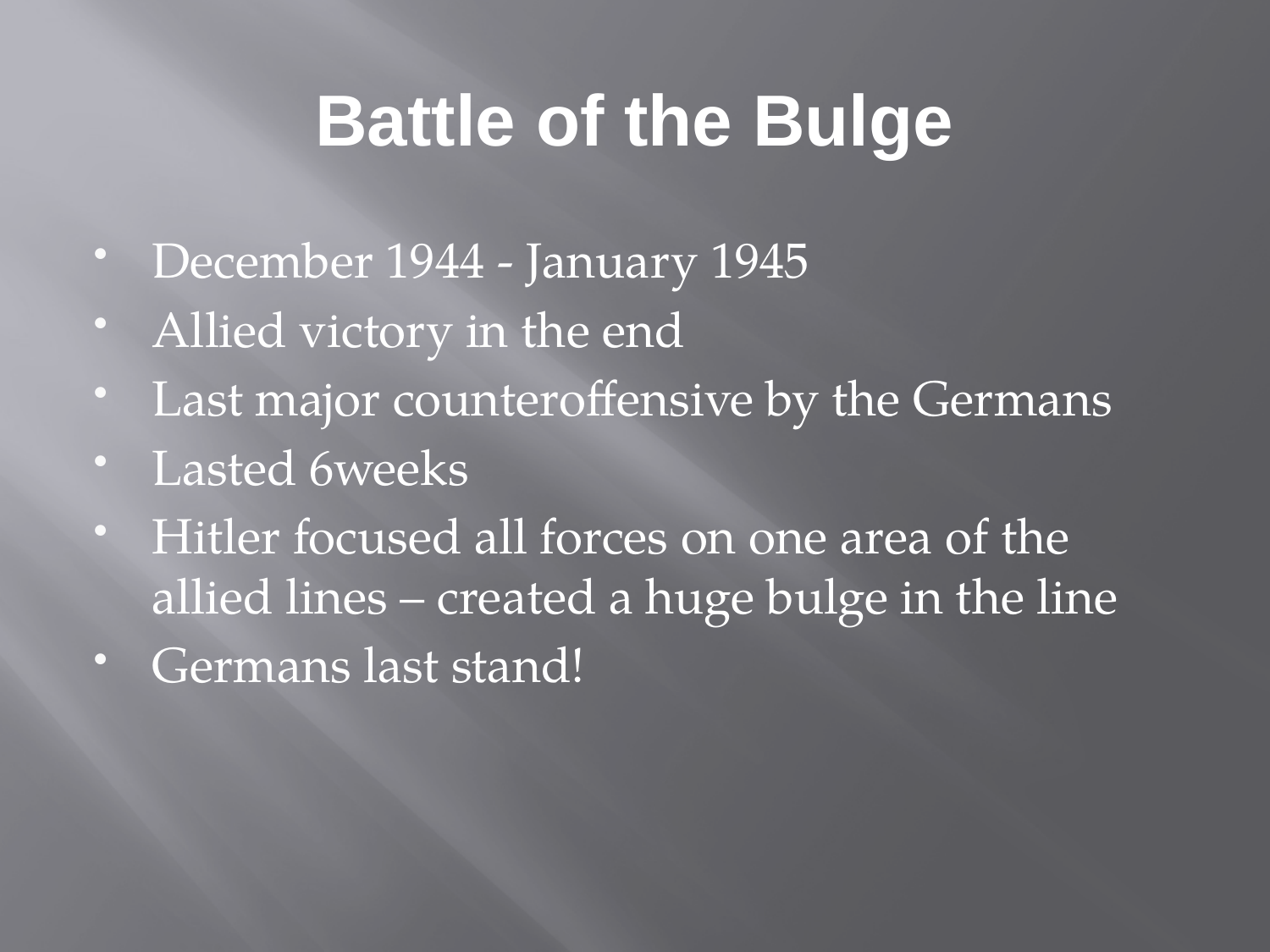

# Battle of the Bulge
December 1944 - January 1945
Allied victory in the end
Last major counteroffensive by the Germans
Lasted 6weeks
Hitler focused all forces on one area of the allied lines – created a huge bulge in the line
Germans last stand!